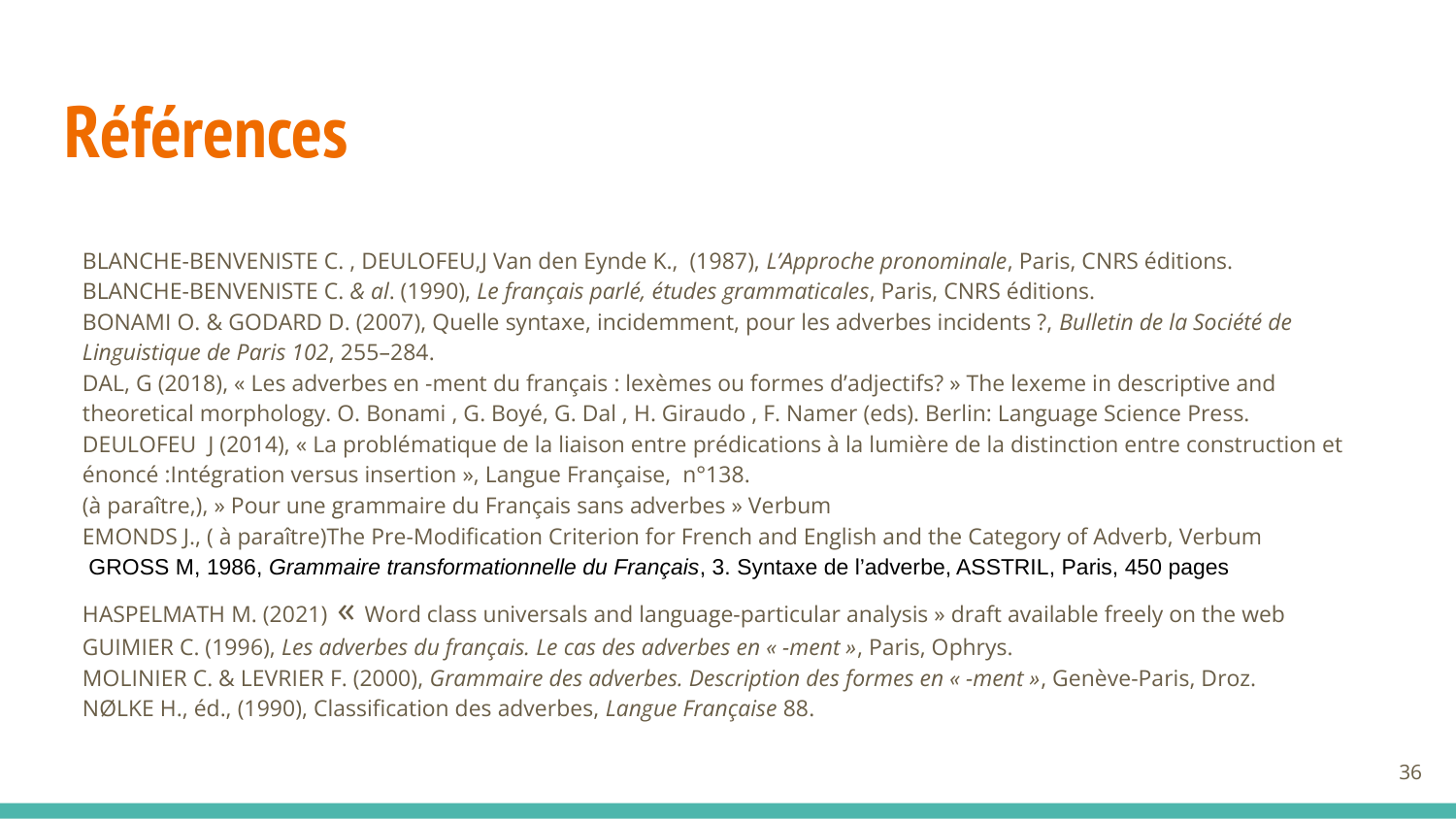

# Références

BLANCHE-BENVENISTE C. , DEULOFEU,J Van den Eynde K.,  (1987), L’Approche pronominale, Paris, CNRS éditions.
BLANCHE-BENVENISTE C. & al. (1990), Le français parlé, études grammaticales, Paris, CNRS éditions.
BONAMI O. & GODARD D. (2007), Quelle syntaxe, incidemment, pour les adverbes incidents ?, Bulletin de la Société de Linguistique de Paris 102, 255–284.
DAL, G (2018), « Les adverbes en -ment du français : lexèmes ou formes d’adjectifs? » The lexeme in descriptive and theoretical morphology. O. Bonami , G. Boyé, G. Dal , H. Giraudo , F. Namer (eds). Berlin: Language Science Press.
DEULOFEU  J (2014), « La problématique de la liaison entre prédications à la lumière de la distinction entre construction et énoncé :Intégration versus insertion », Langue Française,  n°138.
(à paraître,), » Pour une grammaire du Français sans adverbes » Verbum
EMONDS J., ( à paraître)The Pre-Modification Criterion for French and English and the Category of Adverb, Verbum
 GROSS M, 1986, Grammaire transformationnelle du Français, 3. Syntaxe de l’adverbe, ASSTRIL, Paris, 450 pages
HASPELMATH M. (2021) « Word class universals and language-particular analysis » draft available freely on the web
GUIMIER C. (1996), Les adverbes du français. Le cas des adverbes en « -ment », Paris, Ophrys.
MOLINIER С. & LEVRIER F. (2000), Grammaire des adverbes. Description des formes en « -ment », Genève-Paris, Droz.
NØLKE H., éd., (1990), Classification des adverbes, Langue Française 88.

36